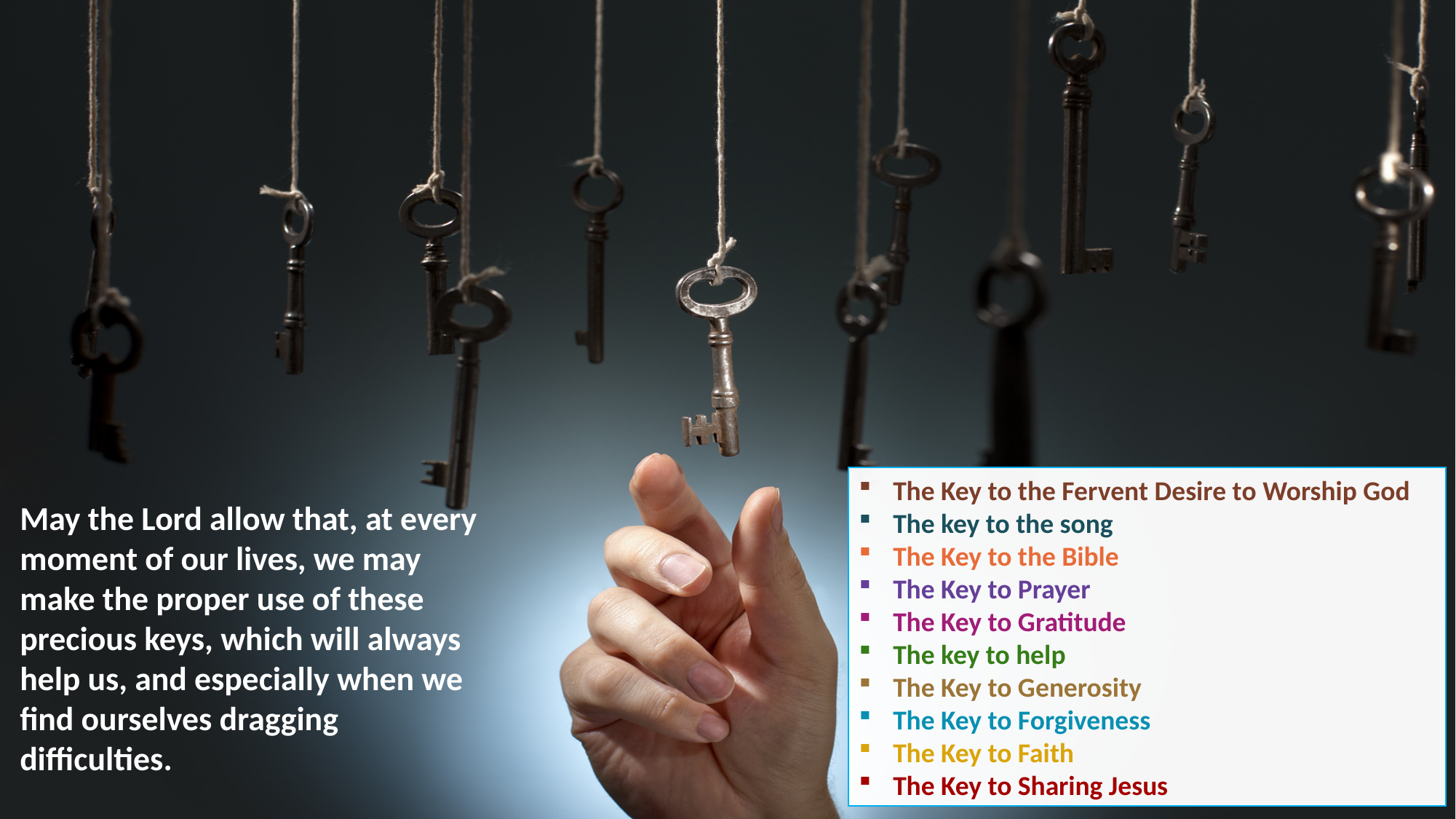

The Key to the Fervent Desire to Worship God
The key to the song
The Key to the Bible
The Key to Prayer
The Key to Gratitude
The key to help
The Key to Generosity
The Key to Forgiveness
The Key to Faith
The Key to Sharing Jesus
May the Lord allow that, at every moment of our lives, we may make the proper use of these precious keys, which will always help us, and especially when we find ourselves dragging difficulties.